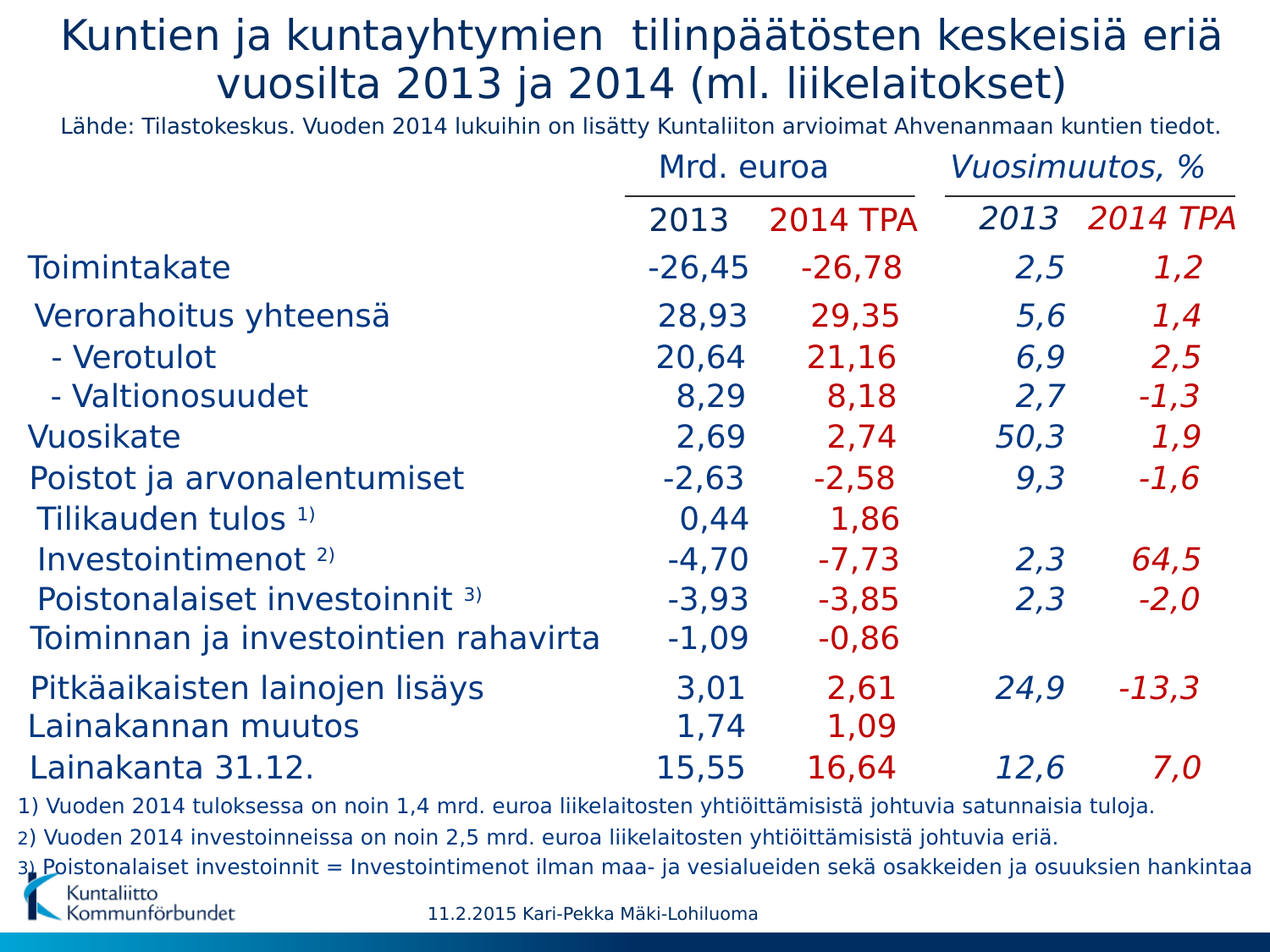

Kuntien ja kuntayhtymien  tilinpäätösten keskeisiä eriä vuosilta 2013 ja 2014 (ml. liikelaitokset)
Lähde: Tilastokeskus. Vuoden 2014 lukuihin on lisätty Kuntaliiton arvioimat Ahvenanmaan kuntien tiedot.
  Mrd. euroa
  Vuosimuutos, %

 2013
 2014 TPA
2013
2014 TPA
  Toimintakate
-26,45
-26,78
2,5
1,2
  Verorahoitus yhteensä
28,93
29,35
5,6
1,4
    - Verotulot
20,64
21,16
6,9
2,5
    - Valtionosuudet
8,29
8,18
2,7
-1,3
  Vuosikate
2,69
2,74
50,3
1,9
  Poistot ja arvonalentumiset
-2,63
-2,58
9,3
-1,6
  Tilikauden tulos 1)
0,44
1,86
  Investointimenot 2)
-4,70
-7,73
2,3
64,5
  Poistonalaiset investoinnit 3)
-3,93
-3,85
2,3
-2,0
  Toiminnan ja investointien rahavirta
-1,09
-0,86
  Pitkäaikaisten lainojen lisäys
3,01
2,61
24,9
-13,3
  Lainakannan muutos
1,74
1,09
  Lainakanta 31.12.
15,55
16,64
12,6
7,0
 1) Vuoden 2014 tuloksessa on noin 1,4 mrd. euroa liikelaitosten yhtiöittämisistä johtuvia satunnaisia tuloja.
 2) Vuoden 2014 investoinneissa on noin 2,5 mrd. euroa liikelaitosten yhtiöittämisistä johtuvia eriä.
 3) Poistonalaiset investoinnit = Investointimenot ilman maa- ja vesialueiden sekä osakkeiden ja osuuksien hankintaa
11.2.2015 Kari-Pekka Mäki-Lohiluoma